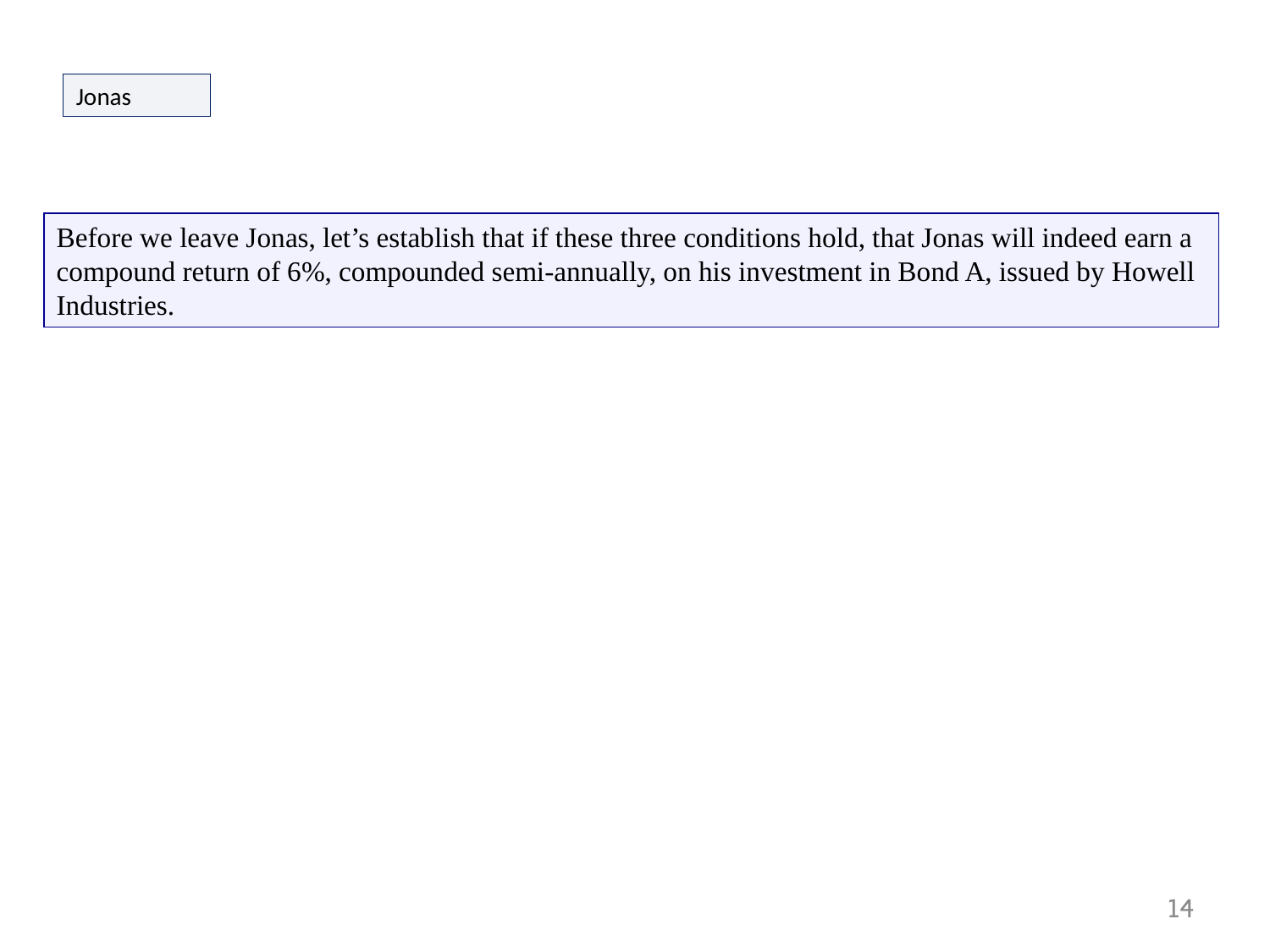

Jonas
Before we leave Jonas, let’s establish that if these three conditions hold, that Jonas will indeed earn a compound return of 6%, compounded semi-annually, on his investment in Bond A, issued by Howell Industries.
14